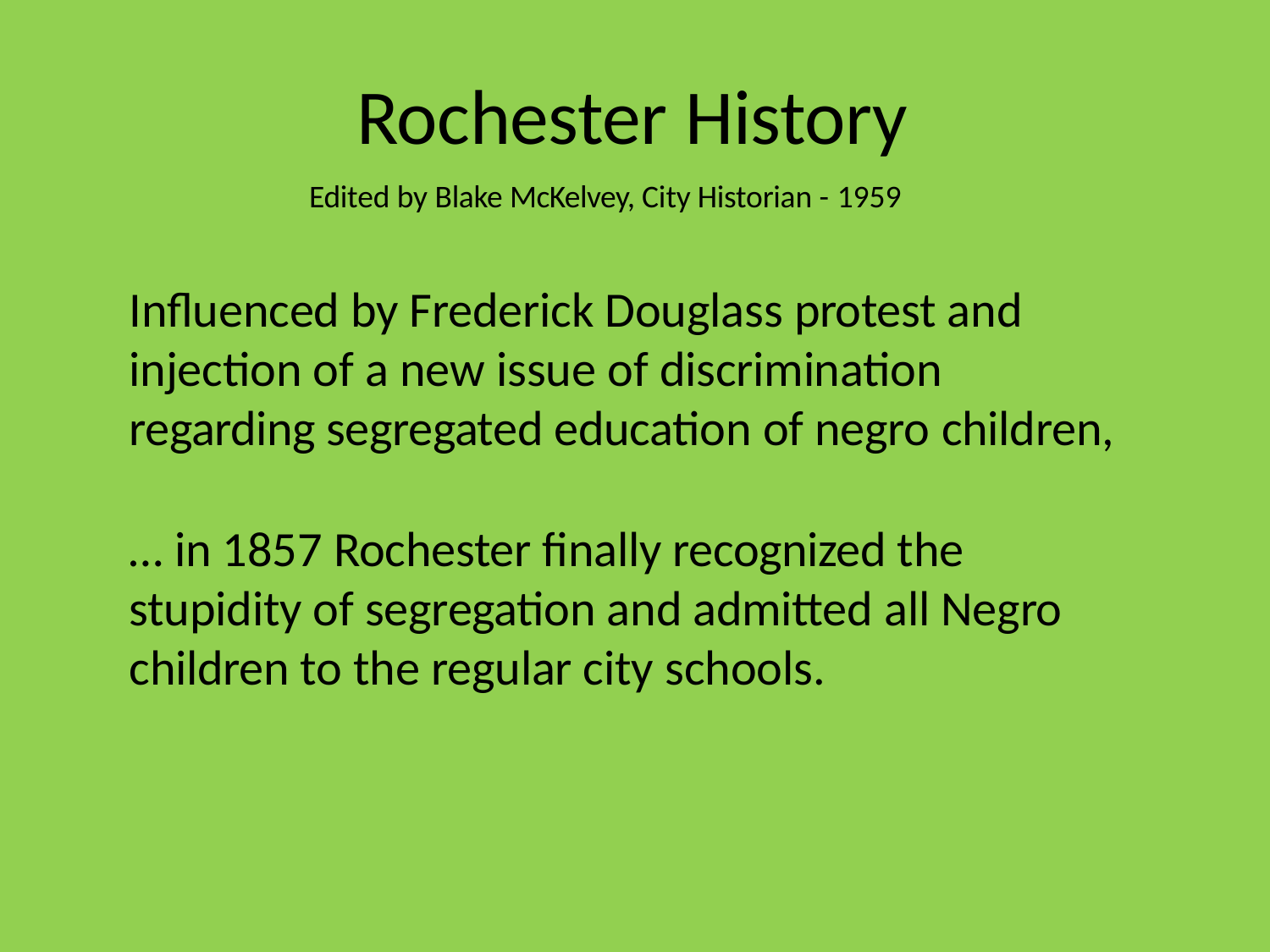

# Rochester History
Edited by Blake McKelvey, City Historian - 1959
Influenced by Frederick Douglass protest and  injection of a new issue of discrimination  regarding segregated education of negro children,

… in 1857 Rochester finally recognized the  stupidity of segregation and admitted all Negro  children to the regular city schools.